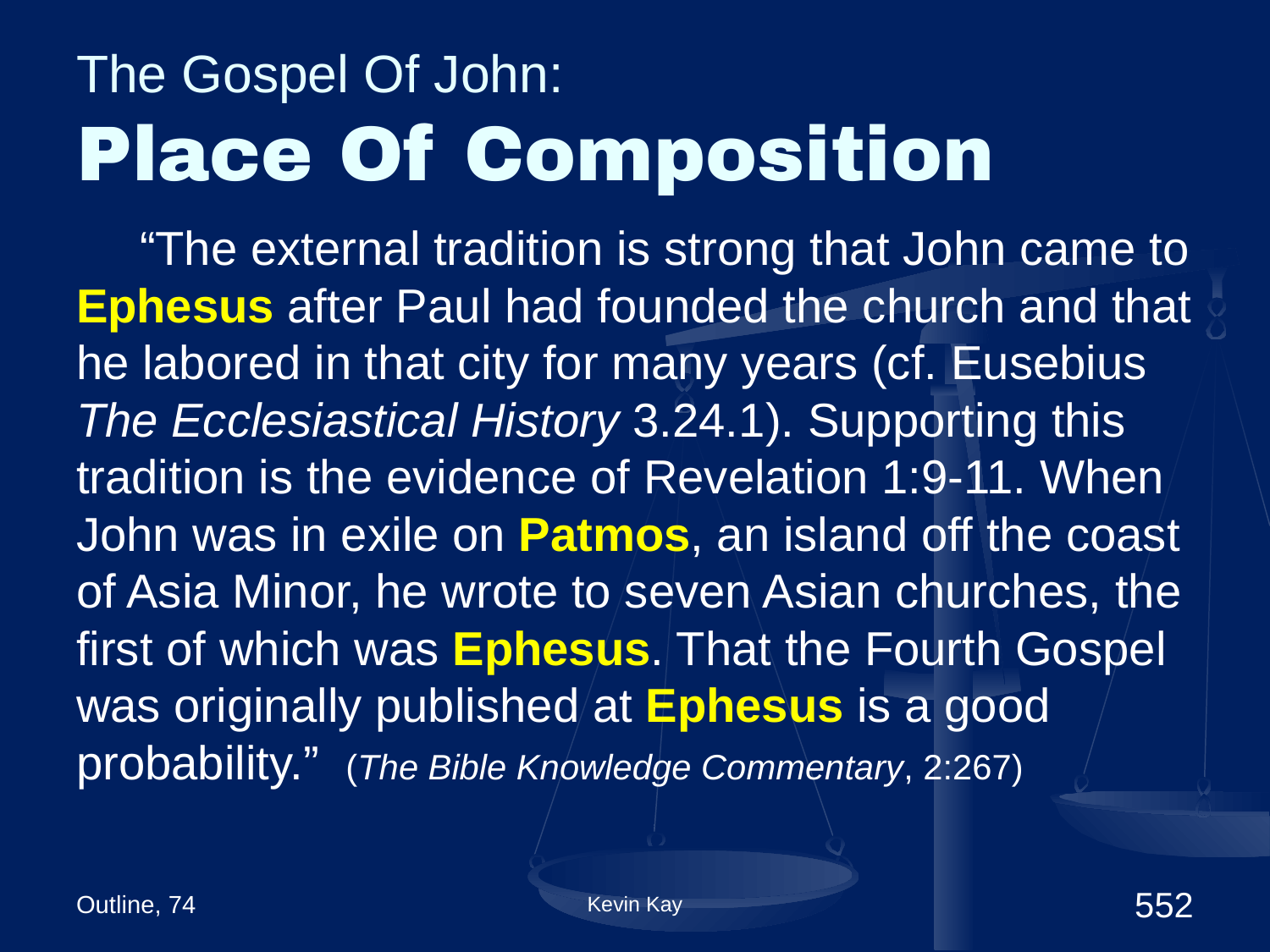

# The Gospel Of John: Place Of Composition
“The external tradition is strong that John came to Ephesus after Paul had founded the church and that he labored in that city for many years (cf. Eusebius The Ecclesiastical History 3.24.1). Supporting this tradition is the evidence of Revelation 1:9-11. When John was in exile on Patmos, an island off the coast of Asia Minor, he wrote to seven Asian churches, the first of which was Ephesus. That the Fourth Gospel was originally published at Ephesus is a good probability.”  (The Bible Knowledge Commentary, 2:267)
Outline, 74
Kevin Kay
552